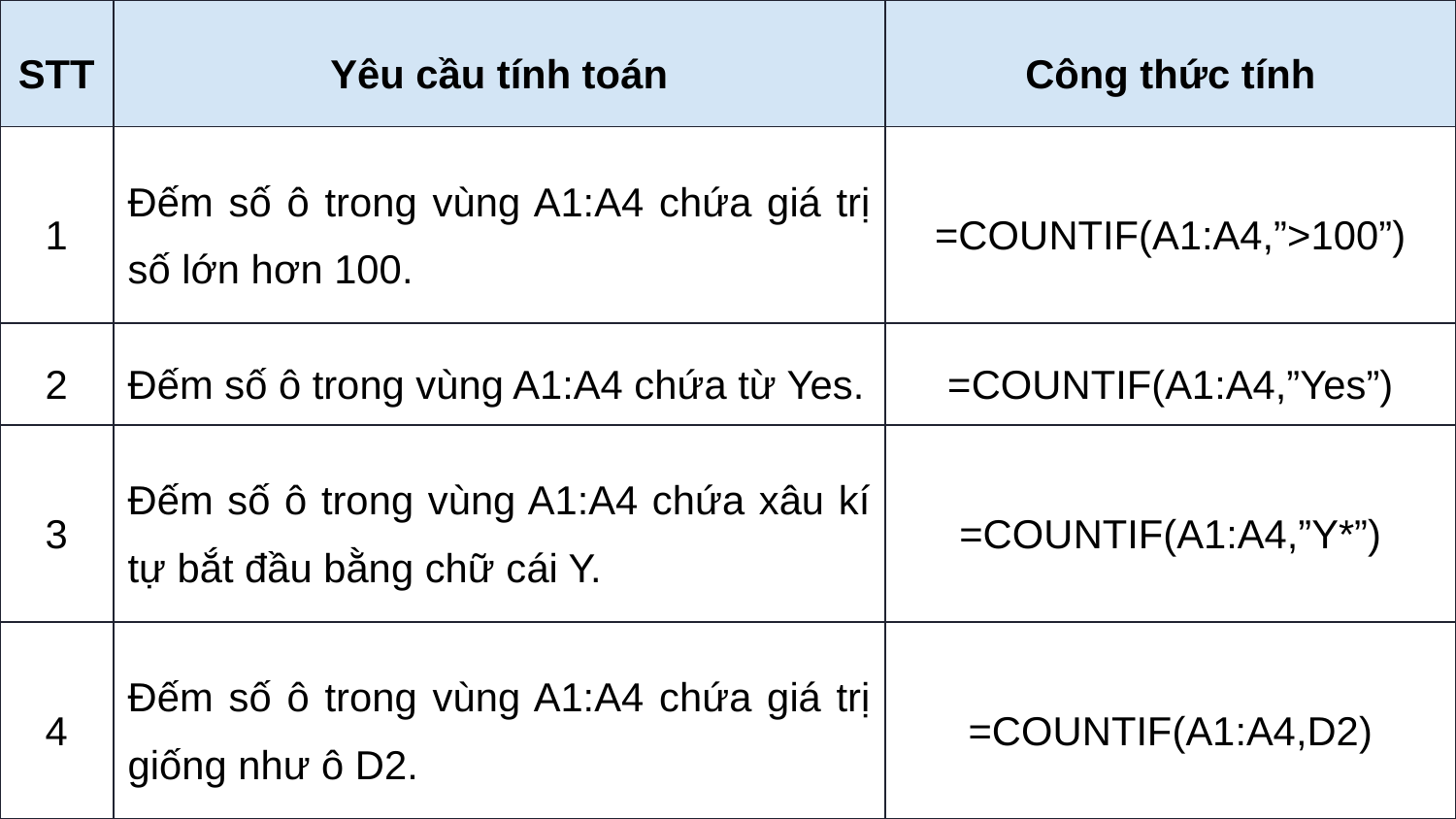

| STT | Yêu cầu tính toán | Công thức tính |
| --- | --- | --- |
| 1 | Đếm số ô trong vùng A1:A4 chứa giá trị số lớn hơn 100. | =COUNTIF(A1:A4,”>100”) |
| 2 | Đếm số ô trong vùng A1:A4 chứa từ Yes. | =COUNTIF(A1:A4,”Yes”) |
| 3 | Đếm số ô trong vùng A1:A4 chứa xâu kí tự bắt đầu bằng chữ cái Y. | =COUNTIF(A1:A4,”Y\*”) |
| 4 | Đếm số ô trong vùng A1:A4 chứa giá trị giống như ô D2. | =COUNTIF(A1:A4,D2) |